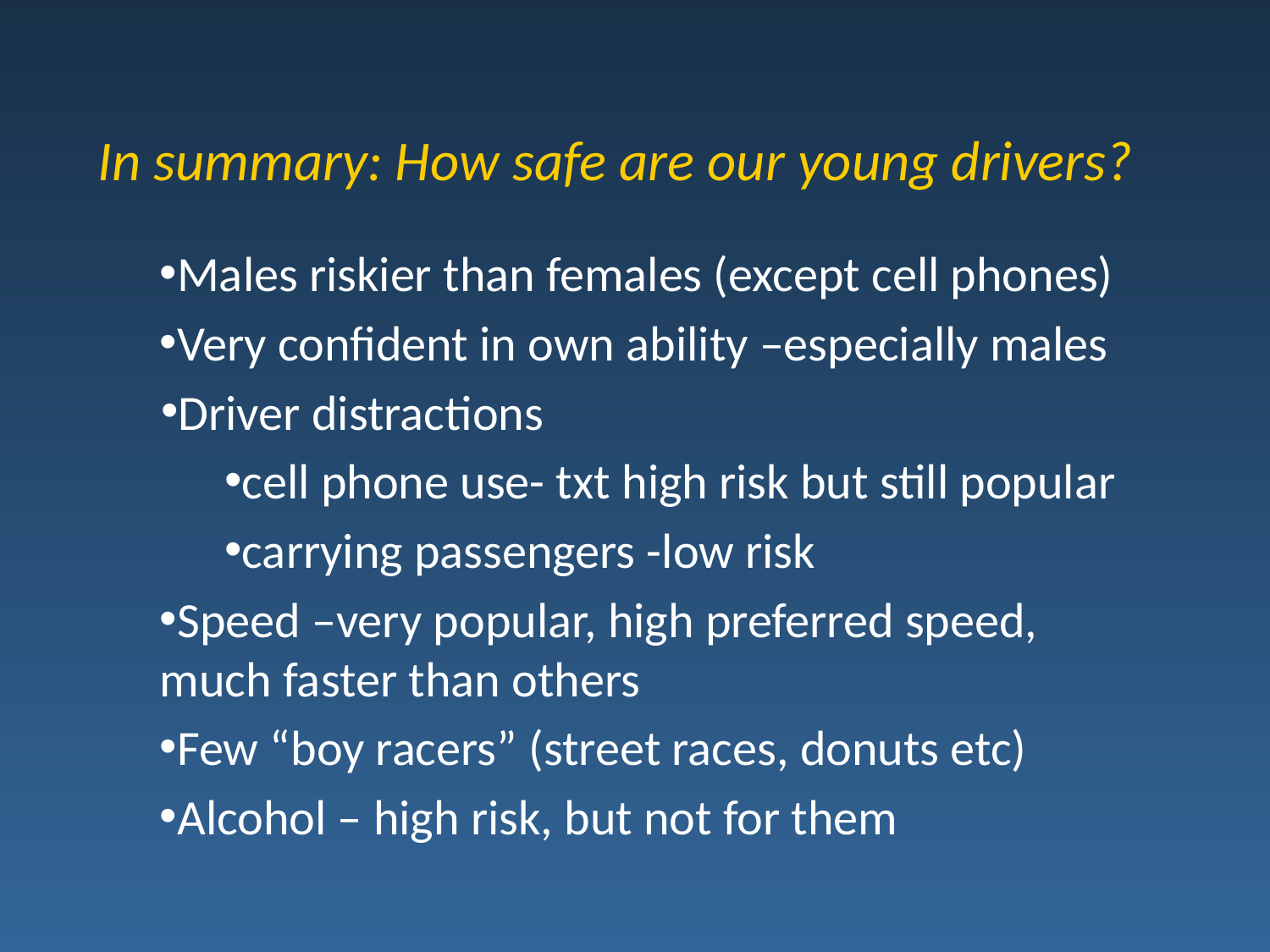

# In summary: How safe are our young drivers?
Males riskier than females (except cell phones)
Very confident in own ability –especially males
Driver distractions
cell phone use- txt high risk but still popular
carrying passengers -low risk
Speed –very popular, high preferred speed, much faster than others
Few “boy racers” (street races, donuts etc)
Alcohol – high risk, but not for them